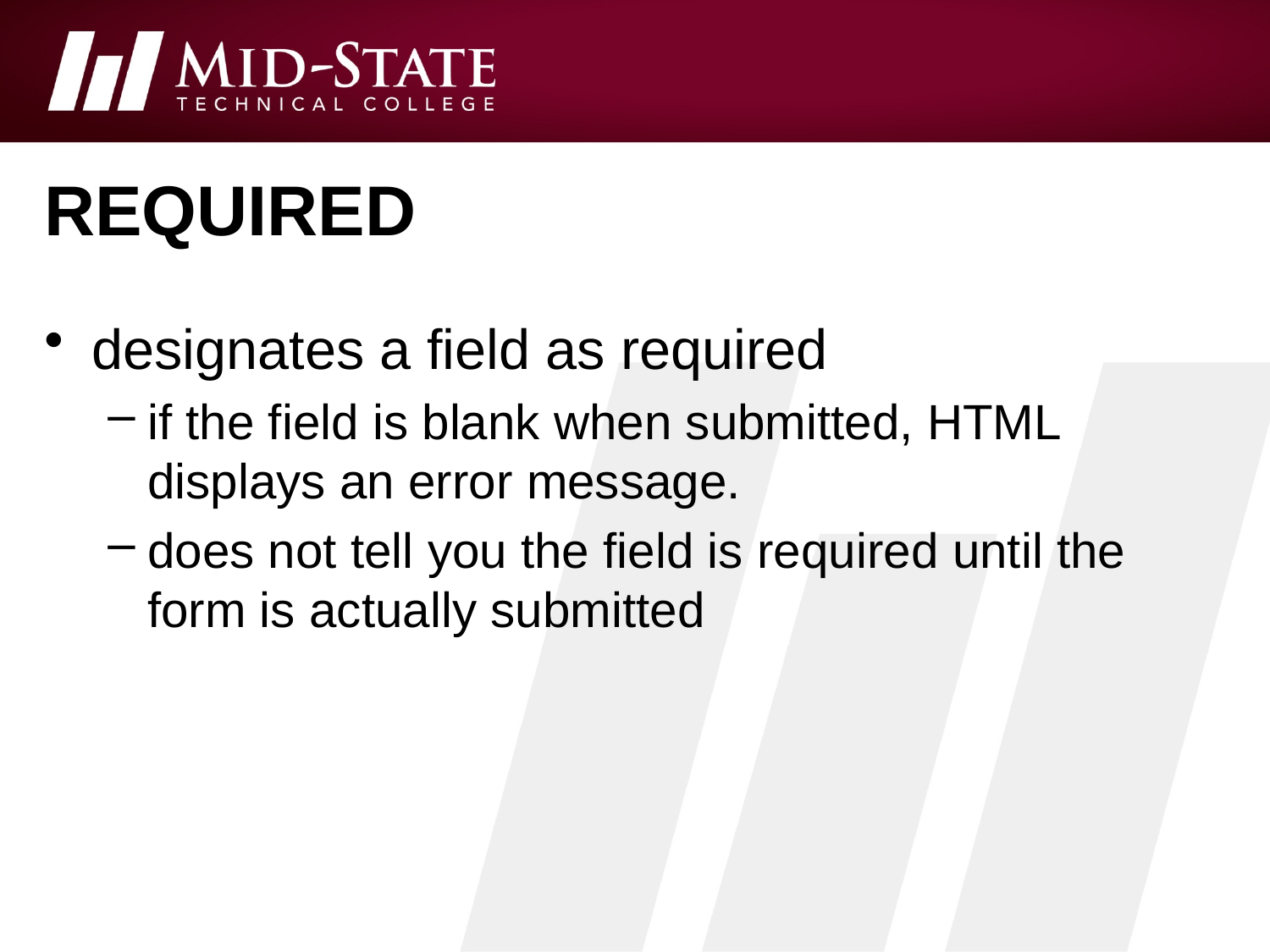

# required
designates a field as required
if the field is blank when submitted, HTML displays an error message.
does not tell you the field is required until the form is actually submitted